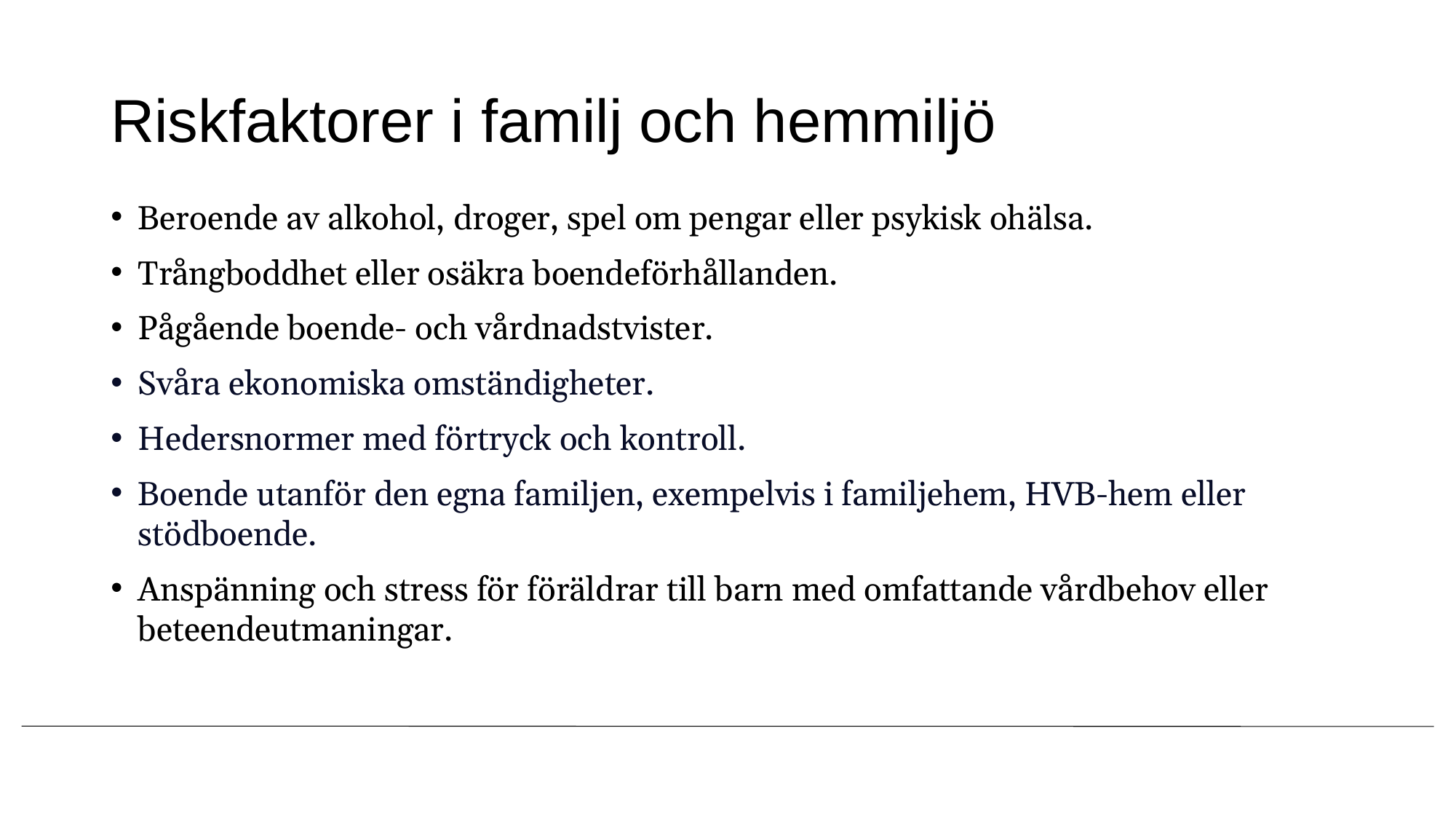

# Riskfaktorer i familj och hemmiljö
Beroende av alkohol, droger, spel om pengar eller psykisk ohälsa.
Trångboddhet eller osäkra boendeförhållanden.
Pågående boende- och vårdnadstvister.
Svåra ekonomiska omständigheter.
Hedersnormer med förtryck och kontroll.
Boende utanför den egna familjen, exempelvis i familjehem, HVB-hem eller stödboende.
Anspänning och stress för föräldrar till barn med omfattande vårdbehov eller beteendeutmaningar.